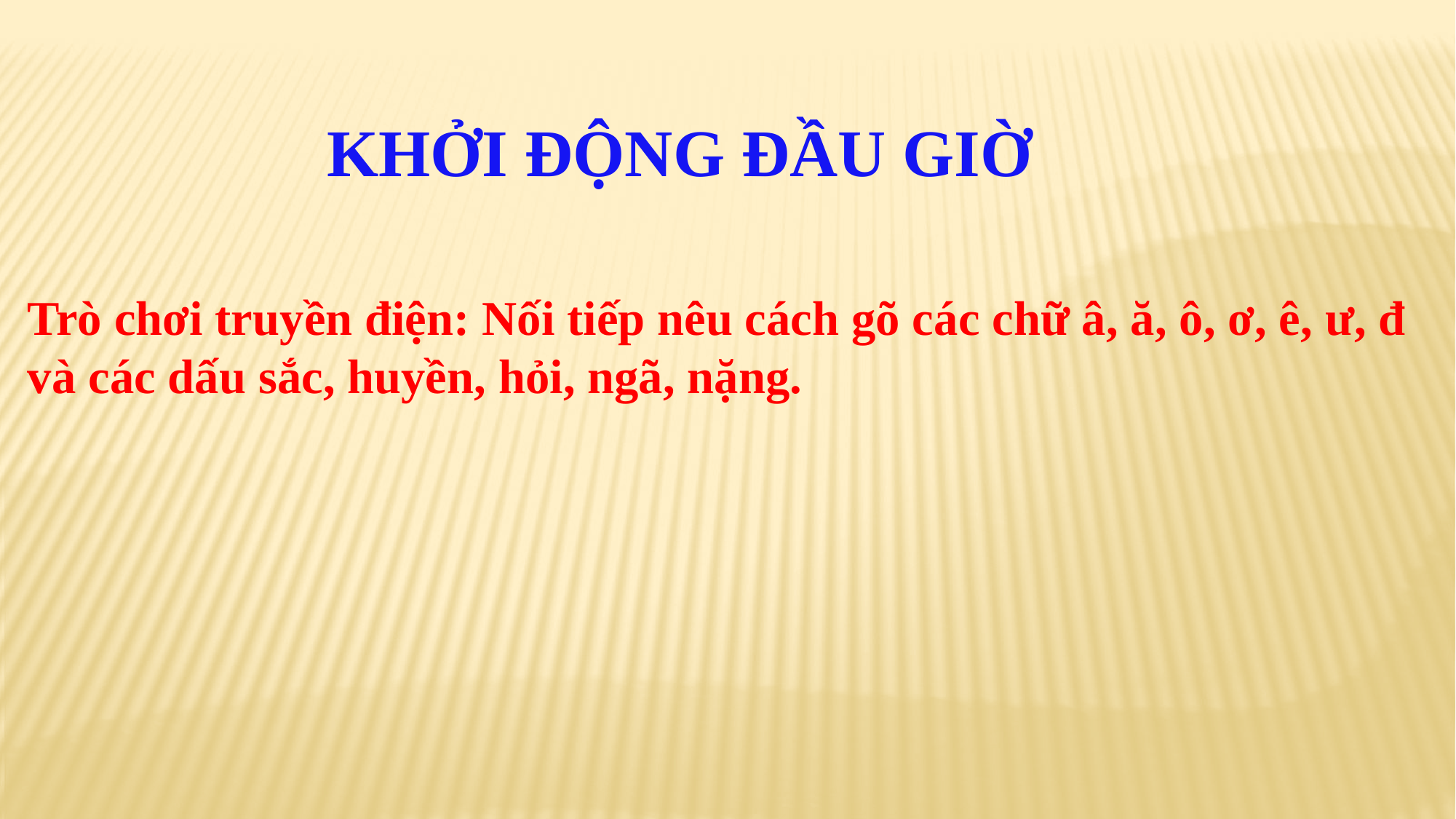

Khởi động ĐẦU GIỜ
Trò chơi truyền điện: Nối tiếp nêu cách gõ các chữ â, ă, ô, ơ, ê, ư, đ và các dấu sắc, huyền, hỏi, ngã, nặng.